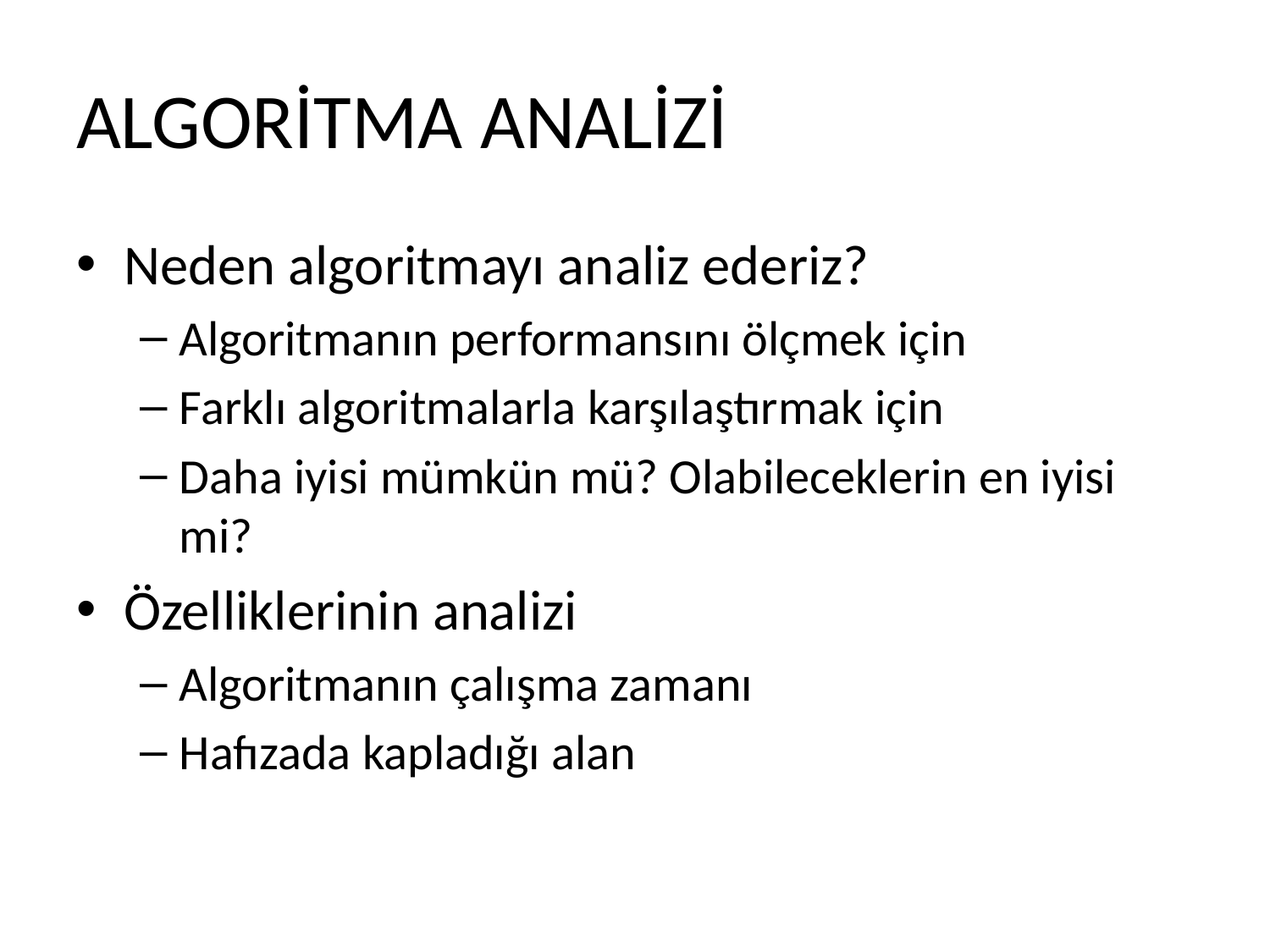

# ALGORİTMA ANALİZİ
Neden algoritmayı analiz ederiz?
Algoritmanın performansını ölçmek için 
Farklı algoritmalarla karşılaştırmak için 
Daha iyisi mümkün mü? Olabileceklerin en iyisi mi?
Özelliklerinin analizi 
Algoritmanın çalışma zamanı
Hafızada kapladığı alan